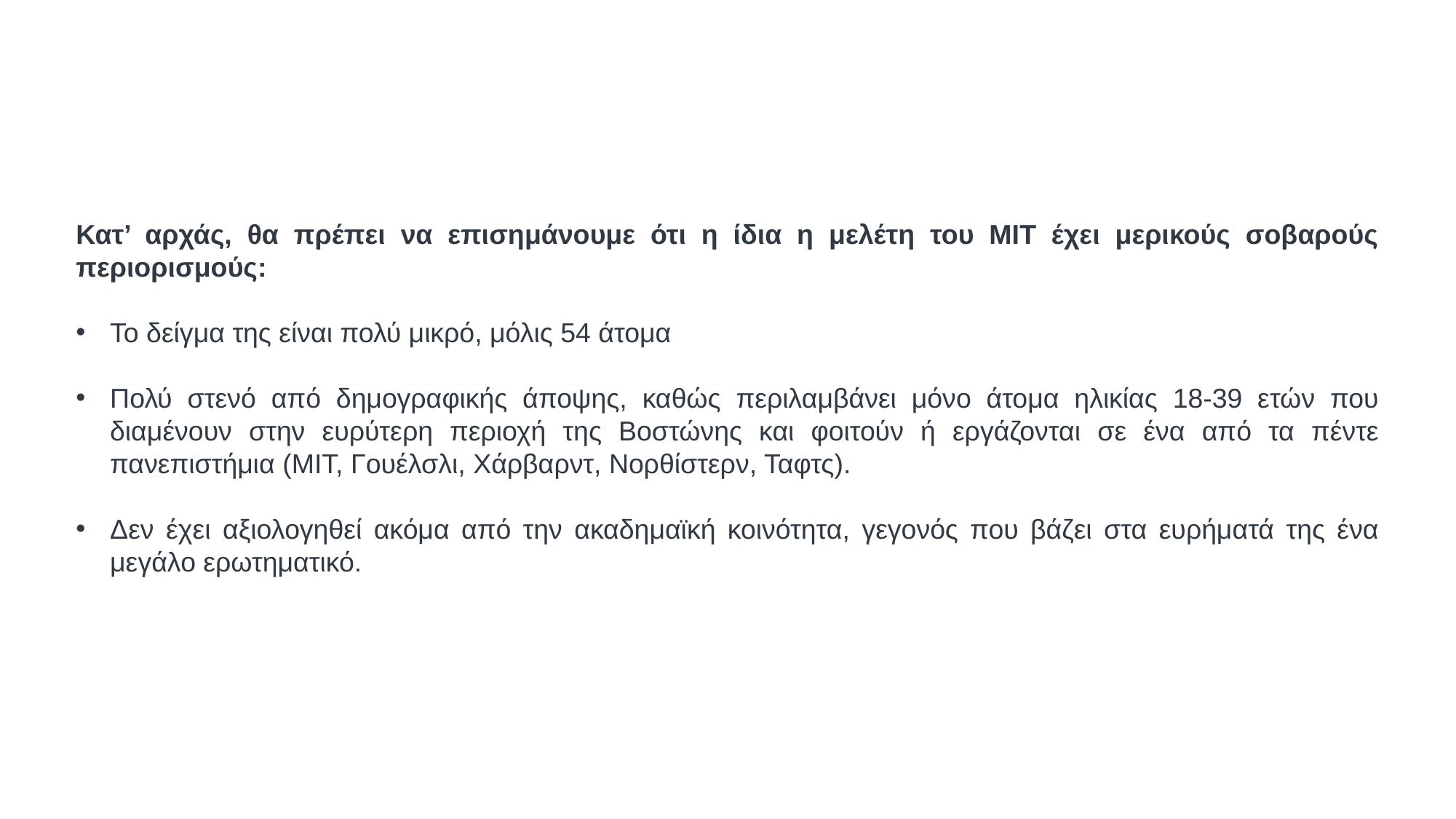

Κατ’ αρχάς, θα πρέπει να επισημάνουμε ότι η ίδια η μελέτη του MIT έχει μερικούς σοβαρούς περιορισμούς:

Το δείγμα της είναι πολύ μικρό, μόλις 54 άτομα

Πολύ στενό από δημογραφικής άποψης, καθώς περιλαμβάνει μόνο άτομα ηλικίας 18-39 ετών που διαμένουν στην ευρύτερη περιοχή της Βοστώνης και φοιτούν ή εργάζονται σε ένα από τα πέντε πανεπιστήμια (ΜΙΤ, Γουέλσλι, Χάρβαρντ, Νορθίστερν, Ταφτς).

Δεν έχει αξιολογηθεί ακόμα από την ακαδημαϊκή κοινότητα, γεγονός που βάζει στα ευρήματά της ένα μεγάλο ερωτηματικό.